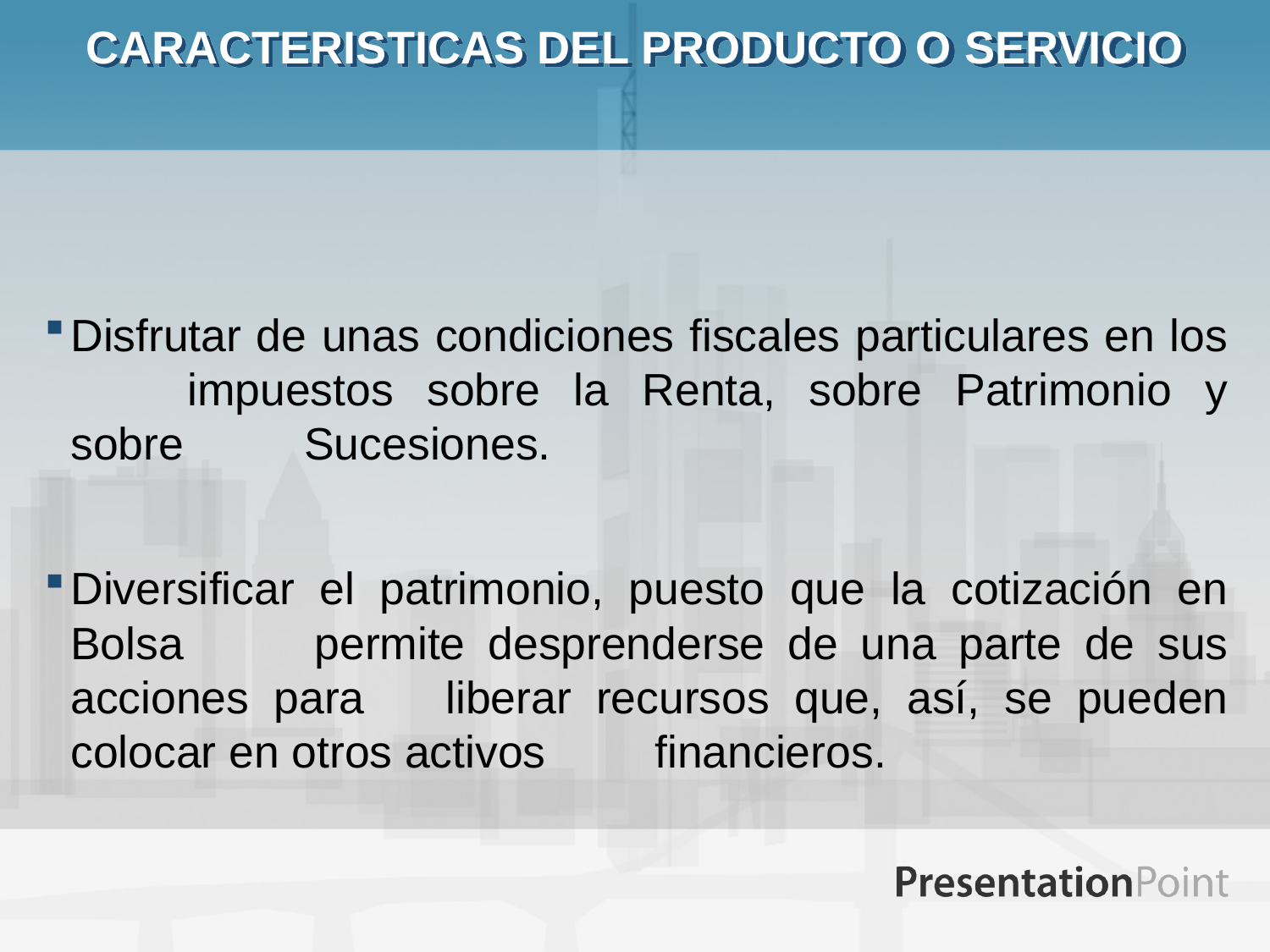

# CARACTERISTICAS DEL PRODUCTO O SERVICIO

Disfrutar de unas condiciones fiscales particulares en los 	impuestos sobre la Renta, sobre Patrimonio y sobre 	Sucesiones.

Diversificar el patrimonio, puesto que la cotización en Bolsa 	permite desprenderse de una parte de sus acciones para 	liberar recursos que, así, se pueden colocar en otros activos 	financieros.